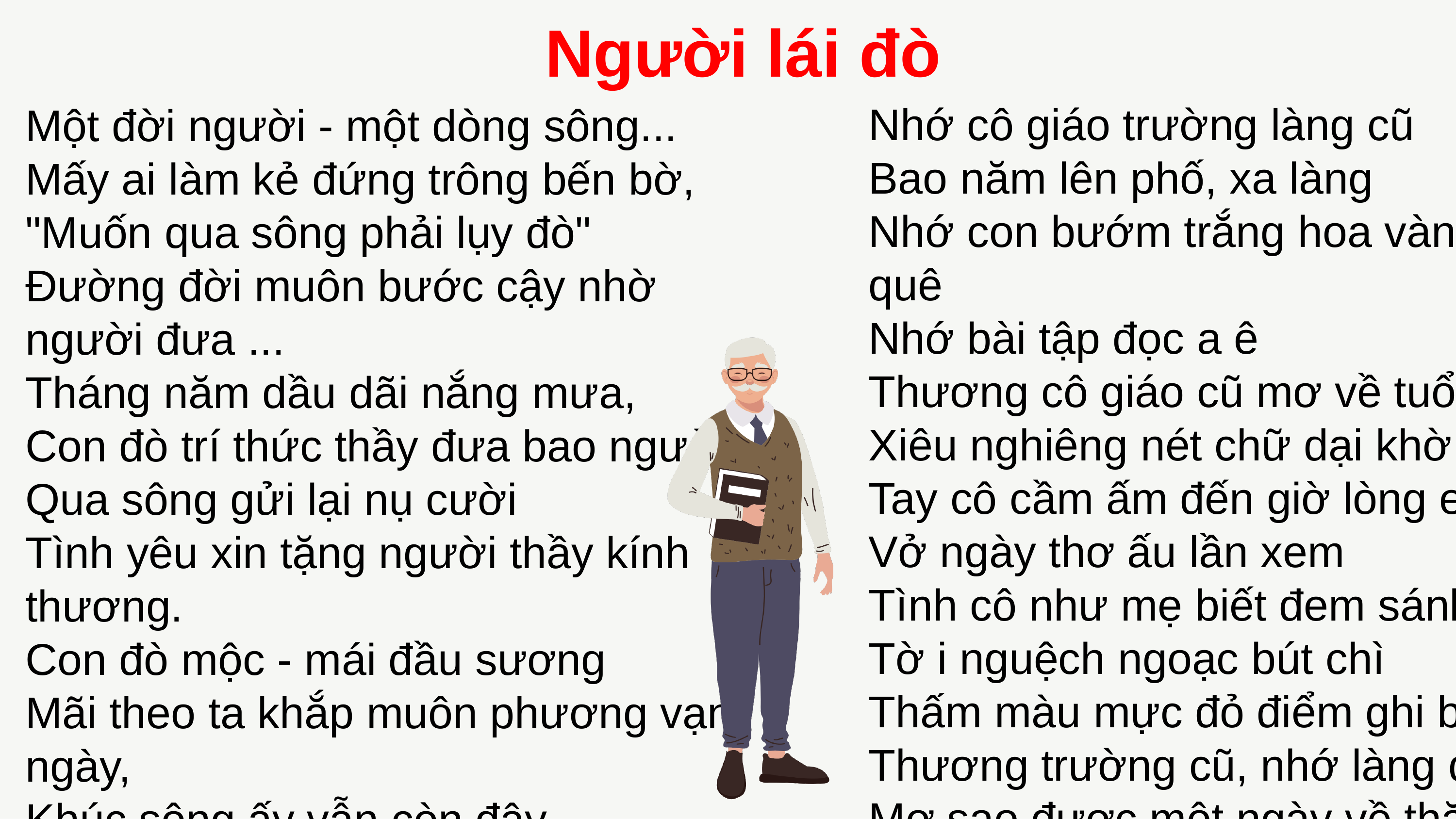

Người lái đò
Nhớ cô giáo trường làng cũ
Bao năm lên phố, xa làng
Nhớ con bướm trắng hoa vàng lối quê
Nhớ bài tập đọc a ê
Thương cô giáo cũ mơ về tuổi thơ
Xiêu nghiêng nét chữ dại khờ
Tay cô cầm ấm đến giờ lòng em.
Vở ngày thơ ấu lần xem
Tình cô như mẹ biết đem sánh gì.
Tờ i nguệch ngoạc bút chì
Thấm màu mực đỏ điểm ghi bên lề
Thương trường cũ, nhớ làng quê
Mơ sao được một ngày về thăm Cô!
Một đời người - một dòng sông...
Mấy ai làm kẻ đứng trông bến bờ,
"Muốn qua sông phải lụy đò"
Đường đời muôn bước cậy nhờ người đưa ...
Tháng năm dầu dãi nắng mưa,
Con đò trí thức thầy đưa bao người.
Qua sông gửi lại nụ cười
Tình yêu xin tặng người thầy kính thương.
Con đò mộc - mái đầu sương
Mãi theo ta khắp muôn phương vạn ngày,
Khúc sông ấy vẫn còn đây
Thầy đưa tiếp những đò đầy qua sông...